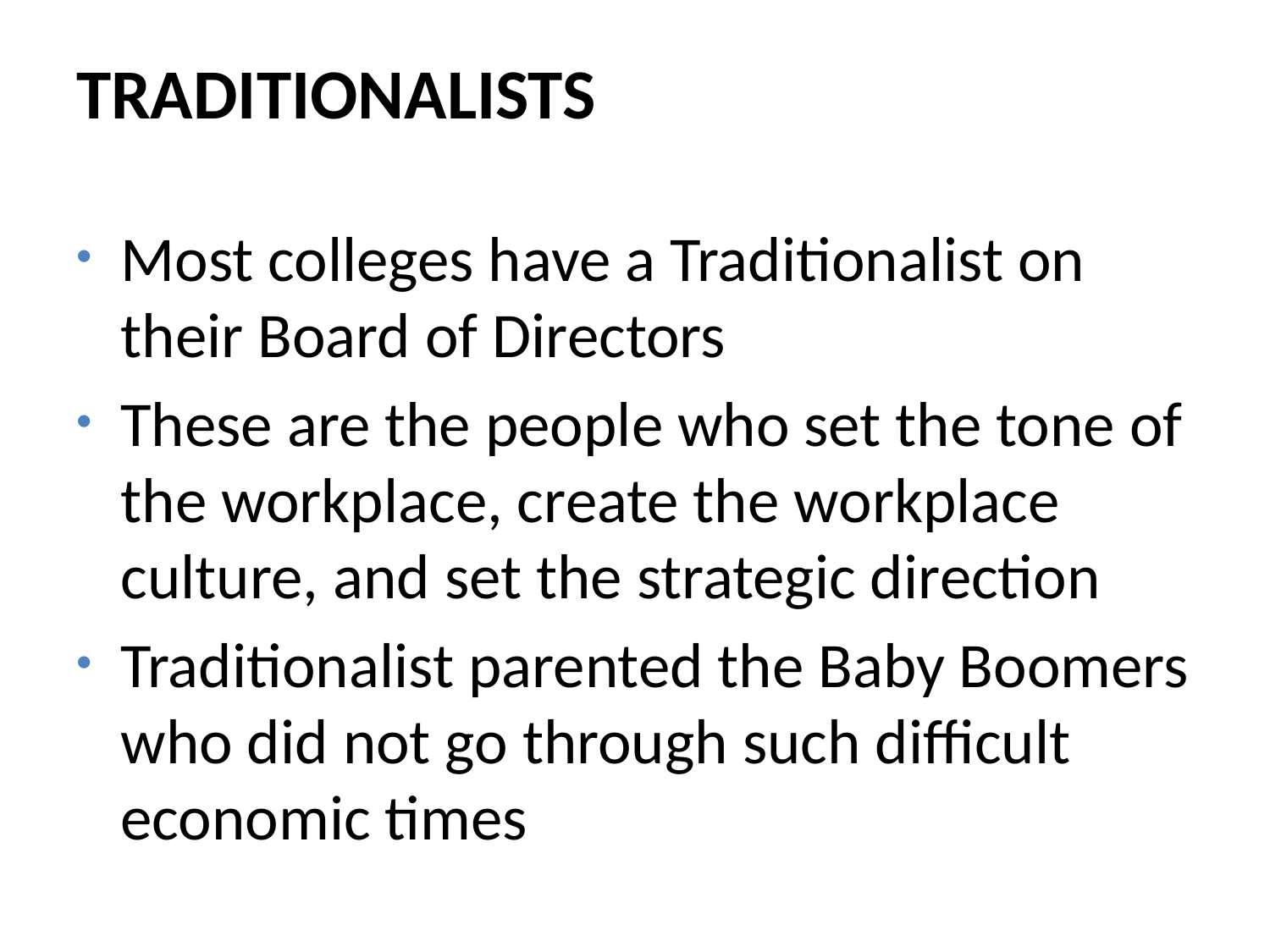

Traditionalists
Most colleges have a Traditionalist on their Board of Directors
These are the people who set the tone of the workplace, create the workplace culture, and set the strategic direction
Traditionalist parented the Baby Boomers who did not go through such difficult economic times